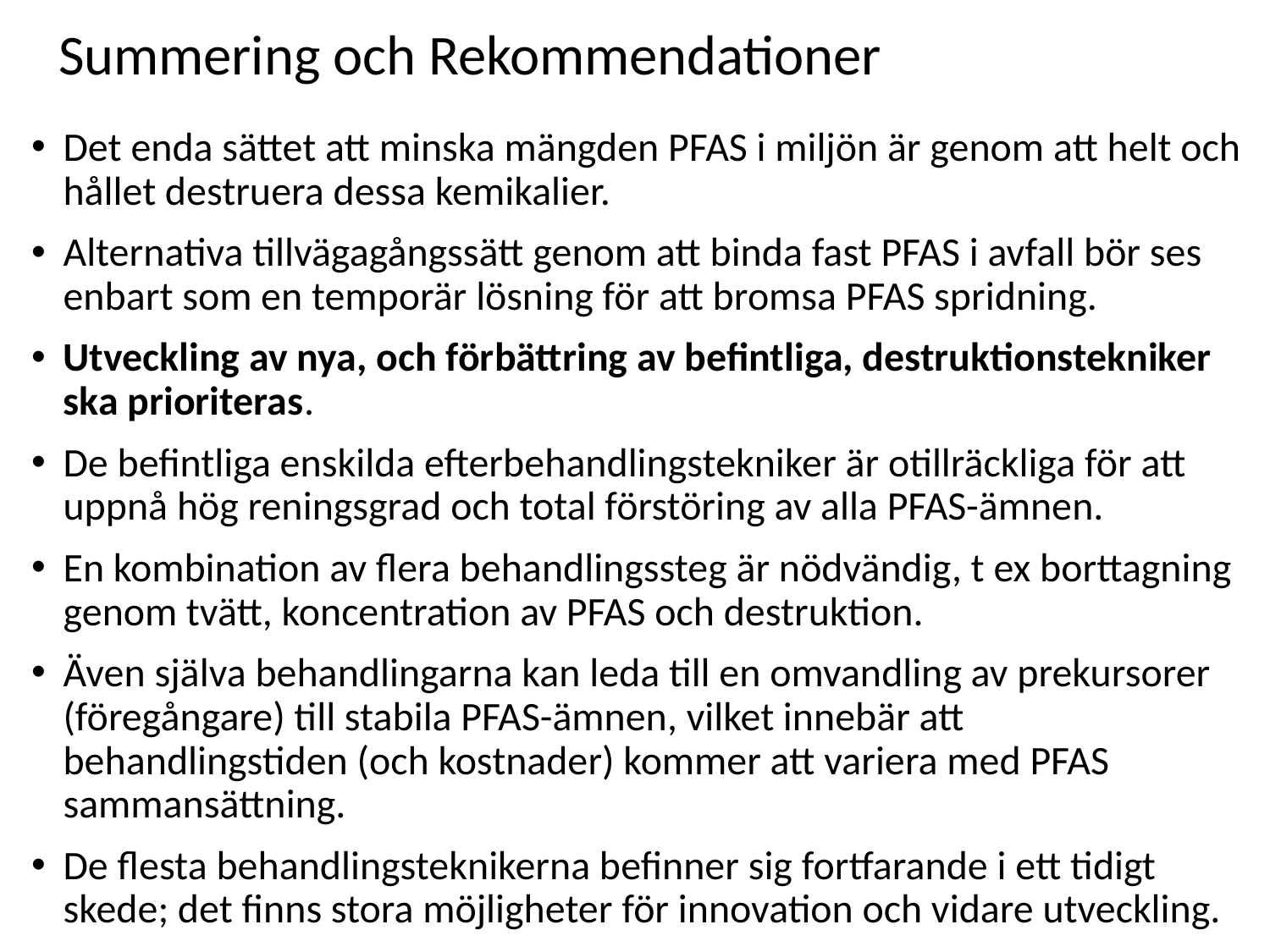

# Summering och Rekommendationer
Det enda sättet att minska mängden PFAS i miljön är genom att helt och hållet destruera dessa kemikalier.
Alternativa tillvägagångssätt genom att binda fast PFAS i avfall bör ses enbart som en temporär lösning för att bromsa PFAS spridning.
Utveckling av nya, och förbättring av befintliga, destruktionstekniker ska prioriteras.
De befintliga enskilda efterbehandlingstekniker är otillräckliga för att uppnå hög reningsgrad och total förstöring av alla PFAS-ämnen.
En kombination av flera behandlingssteg är nödvändig, t ex borttagning genom tvätt, koncentration av PFAS och destruktion.
Även själva behandlingarna kan leda till en omvandling av prekursorer (föregångare) till stabila PFAS-ämnen, vilket innebär att behandlingstiden (och kostnader) kommer att variera med PFAS sammansättning.
De flesta behandlingsteknikerna befinner sig fortfarande i ett tidigt skede; det finns stora möjligheter för innovation och vidare utveckling.